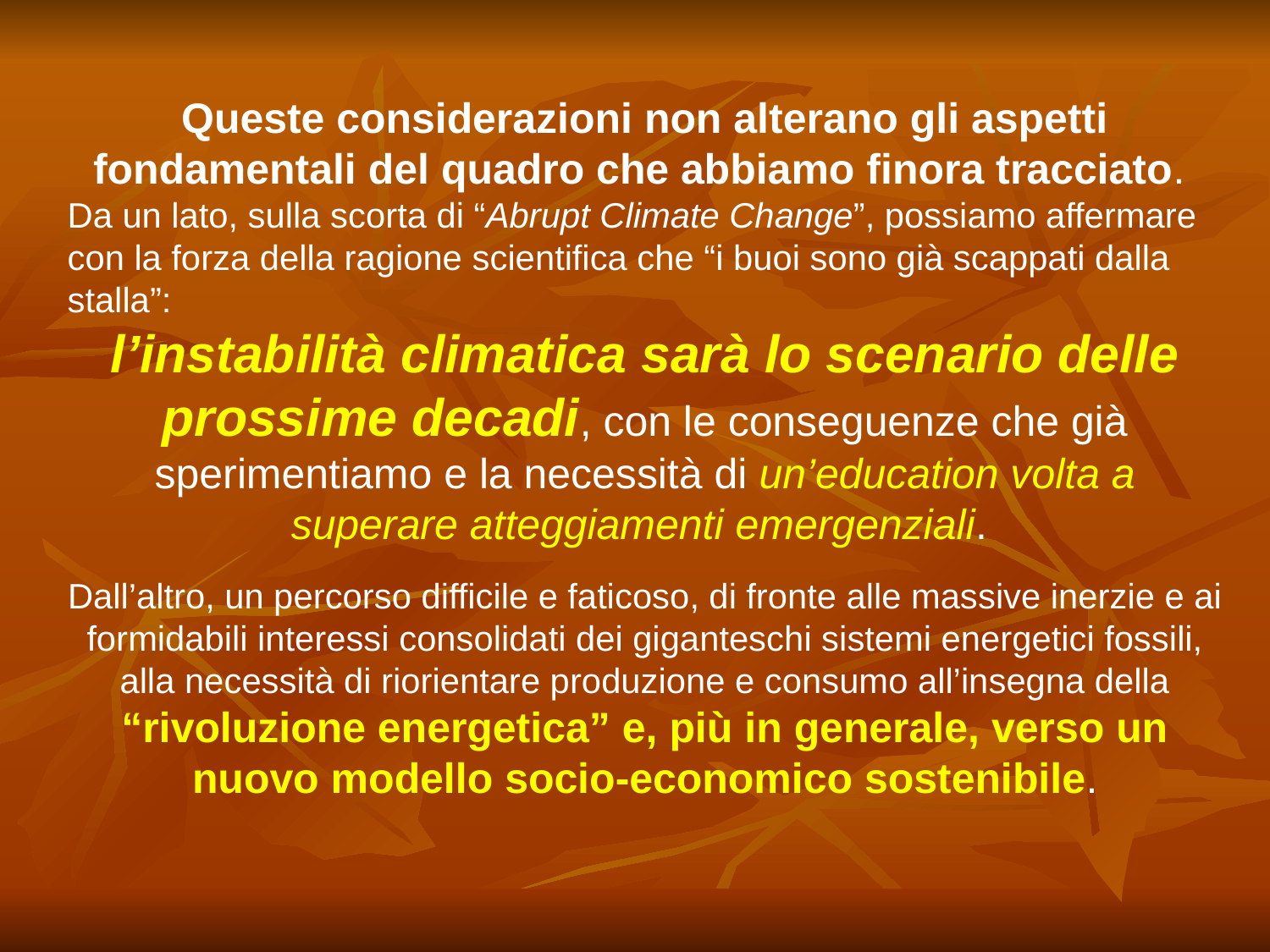

Queste considerazioni non alterano gli aspetti fondamentali del quadro che abbiamo finora tracciato.
Da un lato, sulla scorta di “Abrupt Climate Change”, possiamo affermare con la forza della ragione scientifica che “i buoi sono già scappati dalla stalla”:
l’instabilità climatica sarà lo scenario delle prossime decadi, con le conseguenze che già sperimentiamo e la necessità di un’education volta a superare atteggiamenti emergenziali.

Dall’altro, un percorso difficile e faticoso, di fronte alle massive inerzie e ai formidabili interessi consolidati dei giganteschi sistemi energetici fossili, alla necessità di riorientare produzione e consumo all’insegna della “rivoluzione energetica” e, più in generale, verso un nuovo modello socio-economico sostenibile.